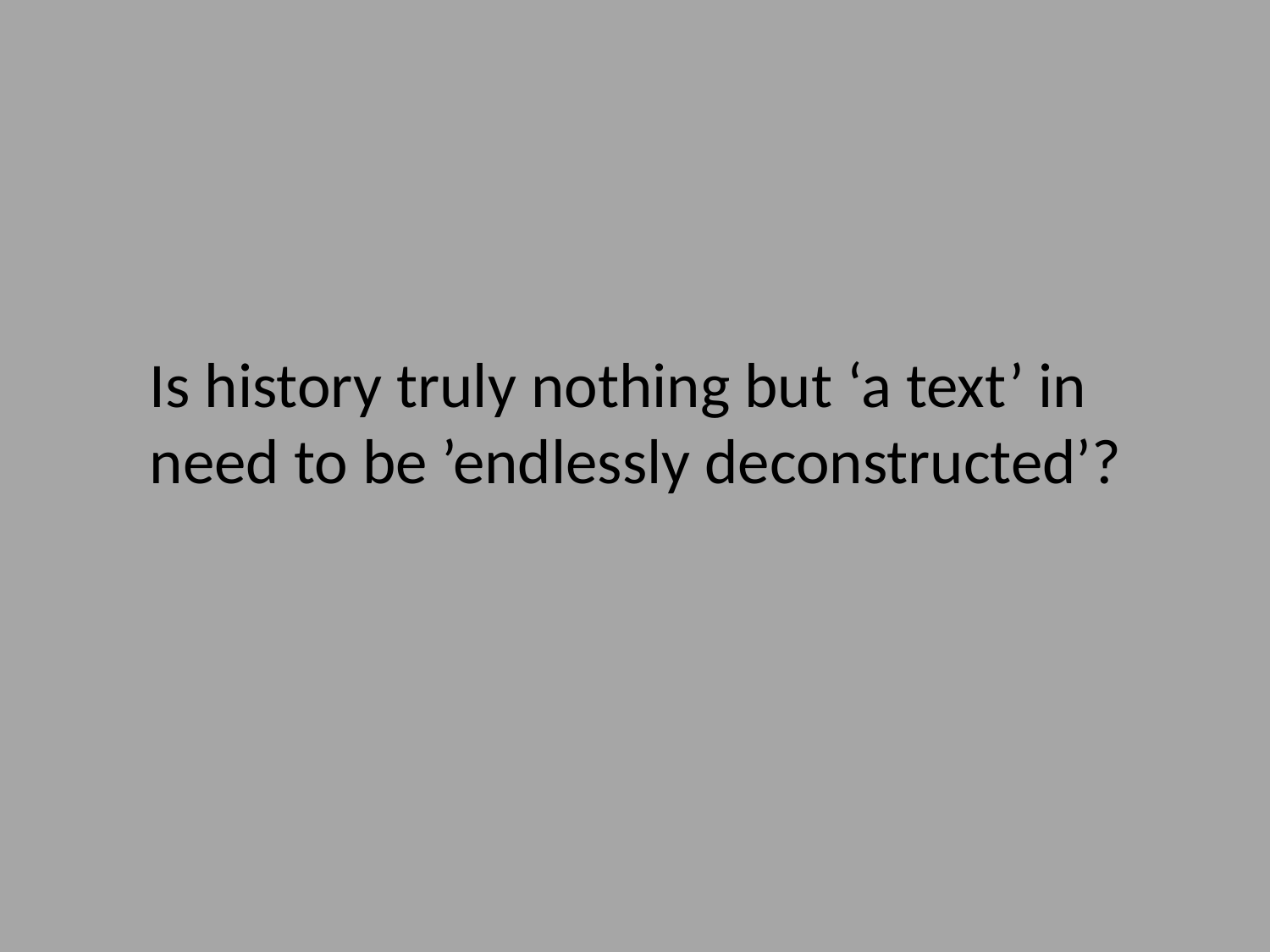

Is history truly nothing but ‘a text’ in need to be ’endlessly deconstructed’?